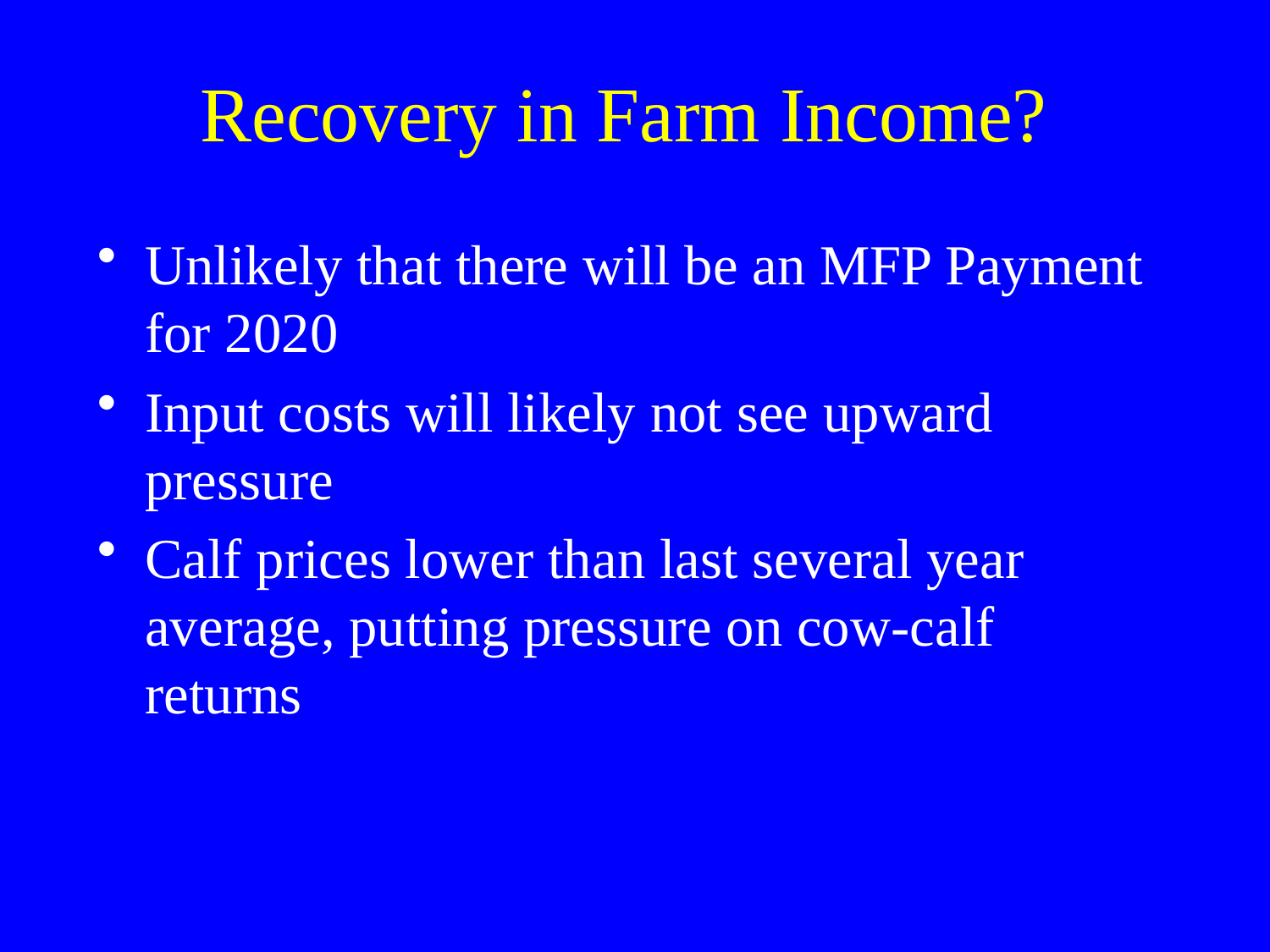

# Recovery in Farm Income?
Unlikely that there will be an MFP Payment for 2020
Input costs will likely not see upward pressure
Calf prices lower than last several year average, putting pressure on cow-calf returns